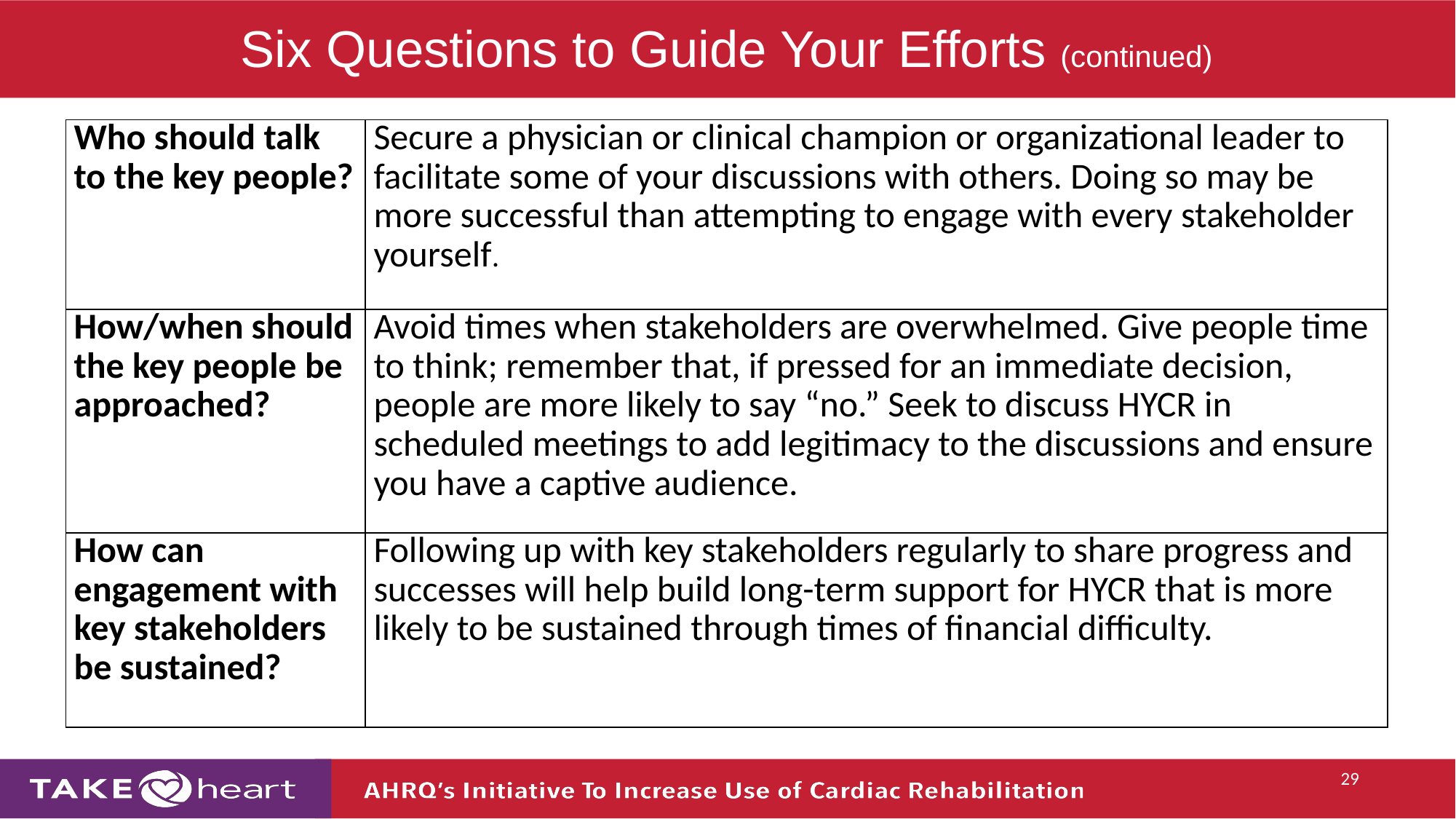

Six Questions to Guide Your Efforts (continued)
| Who should talk to the key people? | Secure a physician or clinical champion or organizational leader to facilitate some of your discussions with others. Doing so may be more successful than attempting to engage with every stakeholder yourself. |
| --- | --- |
| How/when should the key people be approached? | Avoid times when stakeholders are overwhelmed. Give people time to think; remember that, if pressed for an immediate decision, people are more likely to say “no.” Seek to discuss HYCR in scheduled meetings to add legitimacy to the discussions and ensure you have a captive audience. |
| How can engagement with key stakeholders be sustained? | Following up with key stakeholders regularly to share progress and successes will help build long-term support for HYCR that is more likely to be sustained through times of financial difficulty. |

29